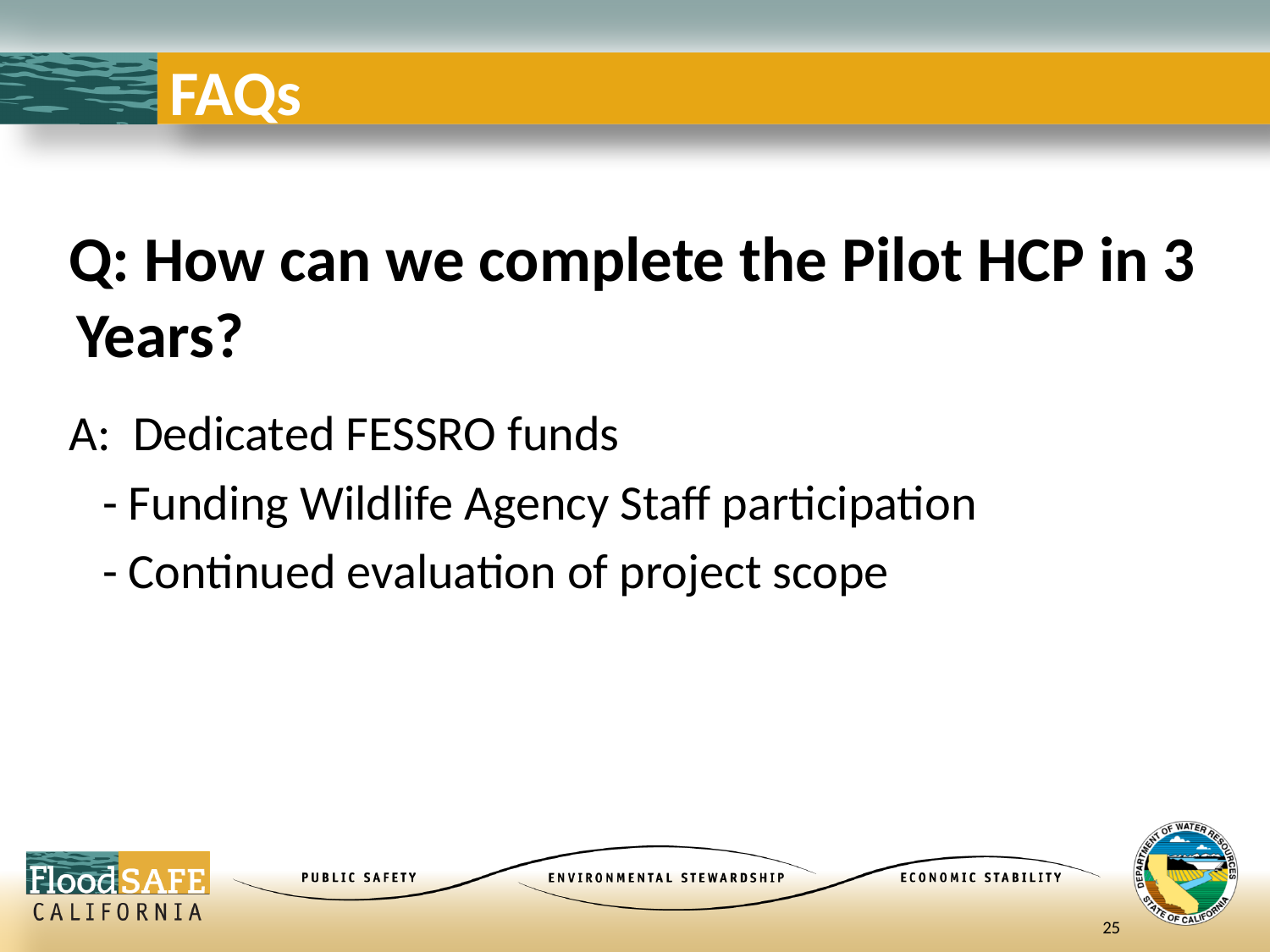

# FAQs
Q: How can we complete the Pilot HCP in 3 	Years?
A:  Dedicated FESSRO funds
   - Funding Wildlife Agency Staff participation
   - Continued evaluation of project scope
25